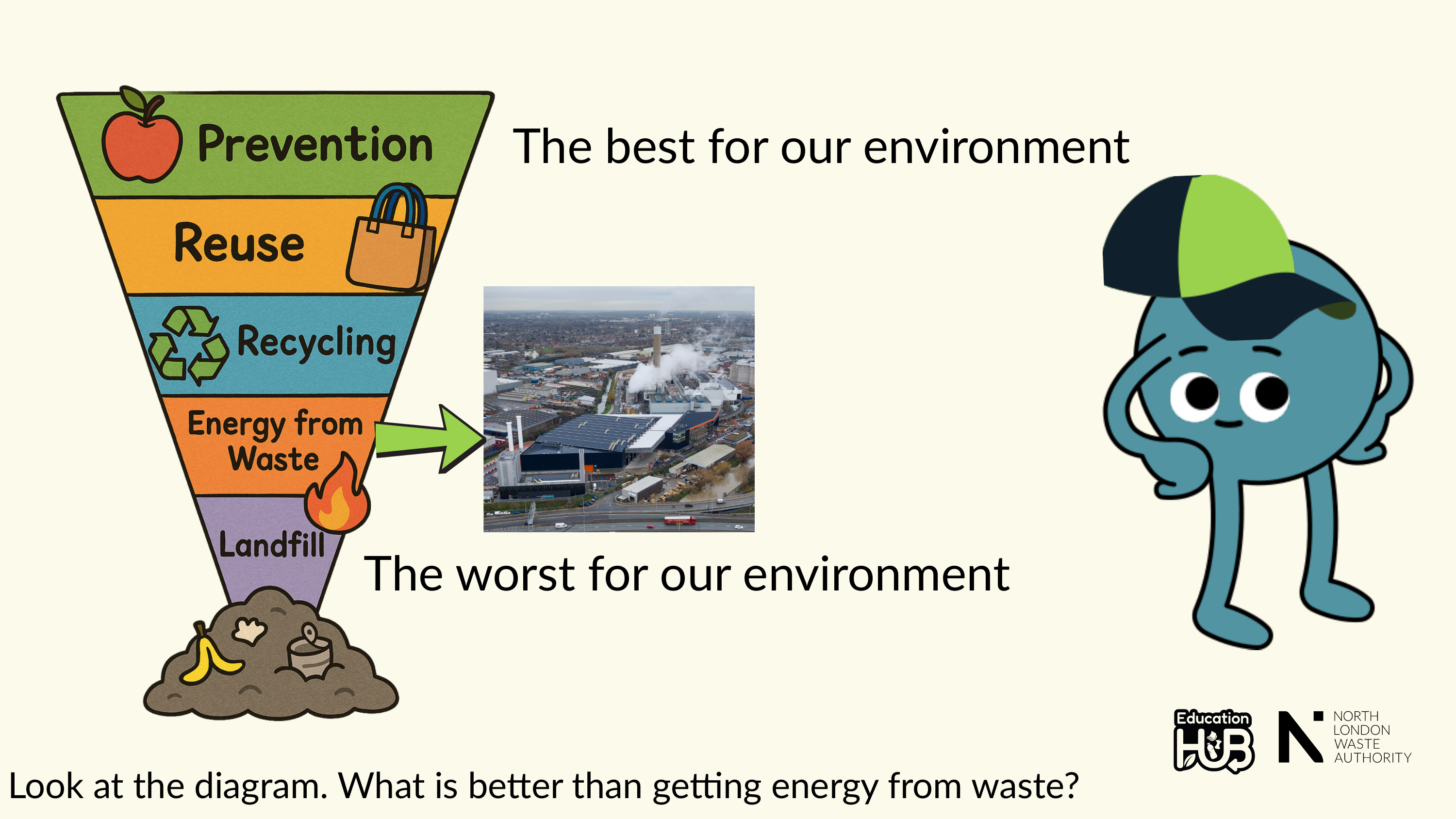

The best for our environment

The worst for our environment

Look at the diagram. What is better than getting energy from waste?